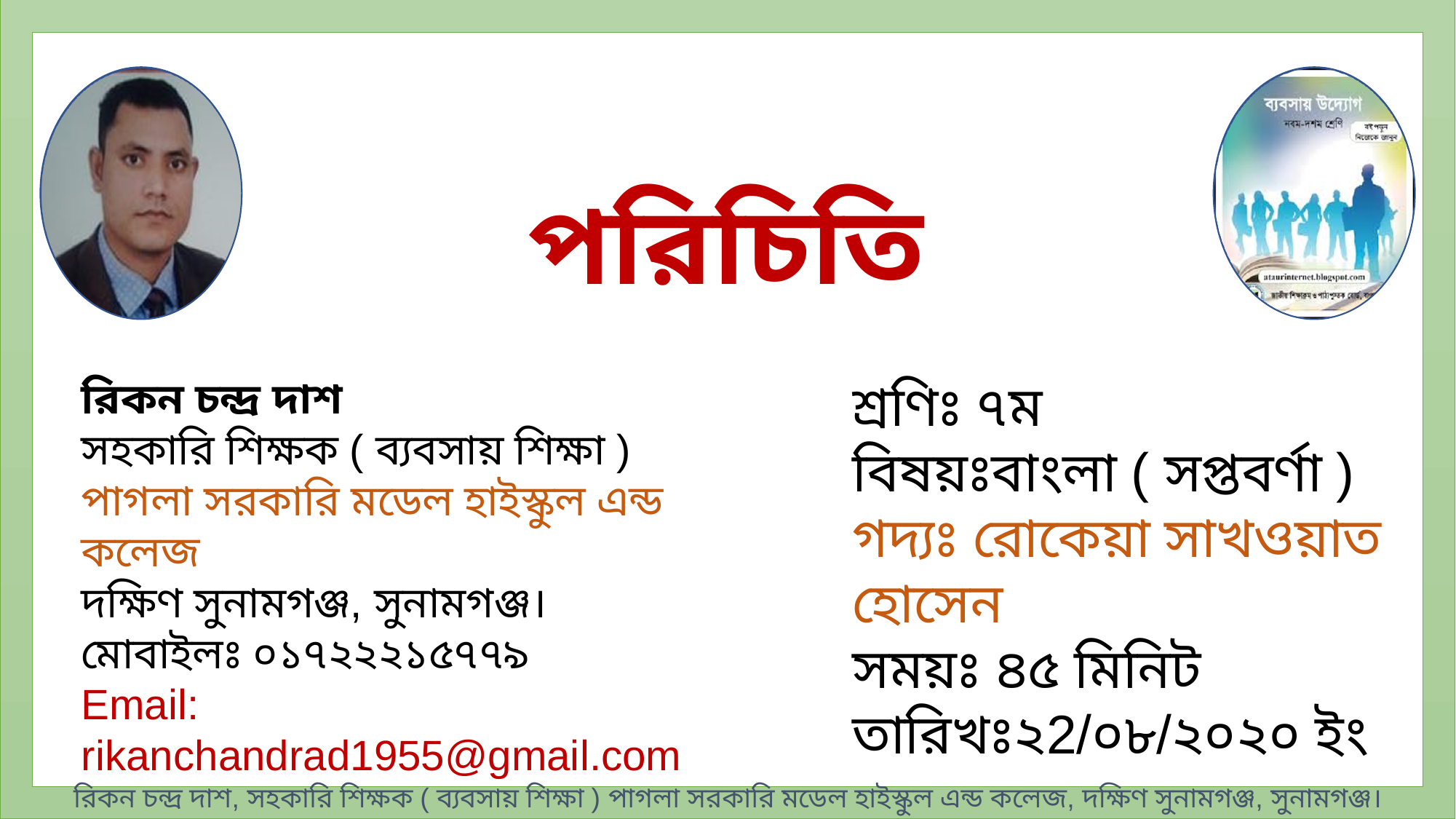

পরিচিতি
রিকন চন্দ্র দাশ
সহকারি শিক্ষক ( ব্যবসায় শিক্ষা )
পাগলা সরকারি মডেল হাইস্কুল এন্ড কলেজ
দক্ষিণ সুনামগঞ্জ, সুনামগঞ্জ।
মোবাইলঃ ০১৭২২২১৫৭৭৯
Email: rikanchandrad1955@gmail.com
শ্রণিঃ ৭ম
বিষয়ঃবাংলা ( সপ্তবর্ণা )
গদ্যঃ রোকেয়া সাখওয়াত হোসেন
সময়ঃ ৪৫ মিনিট
তারিখঃ২2/০৮/২০২০ ইং